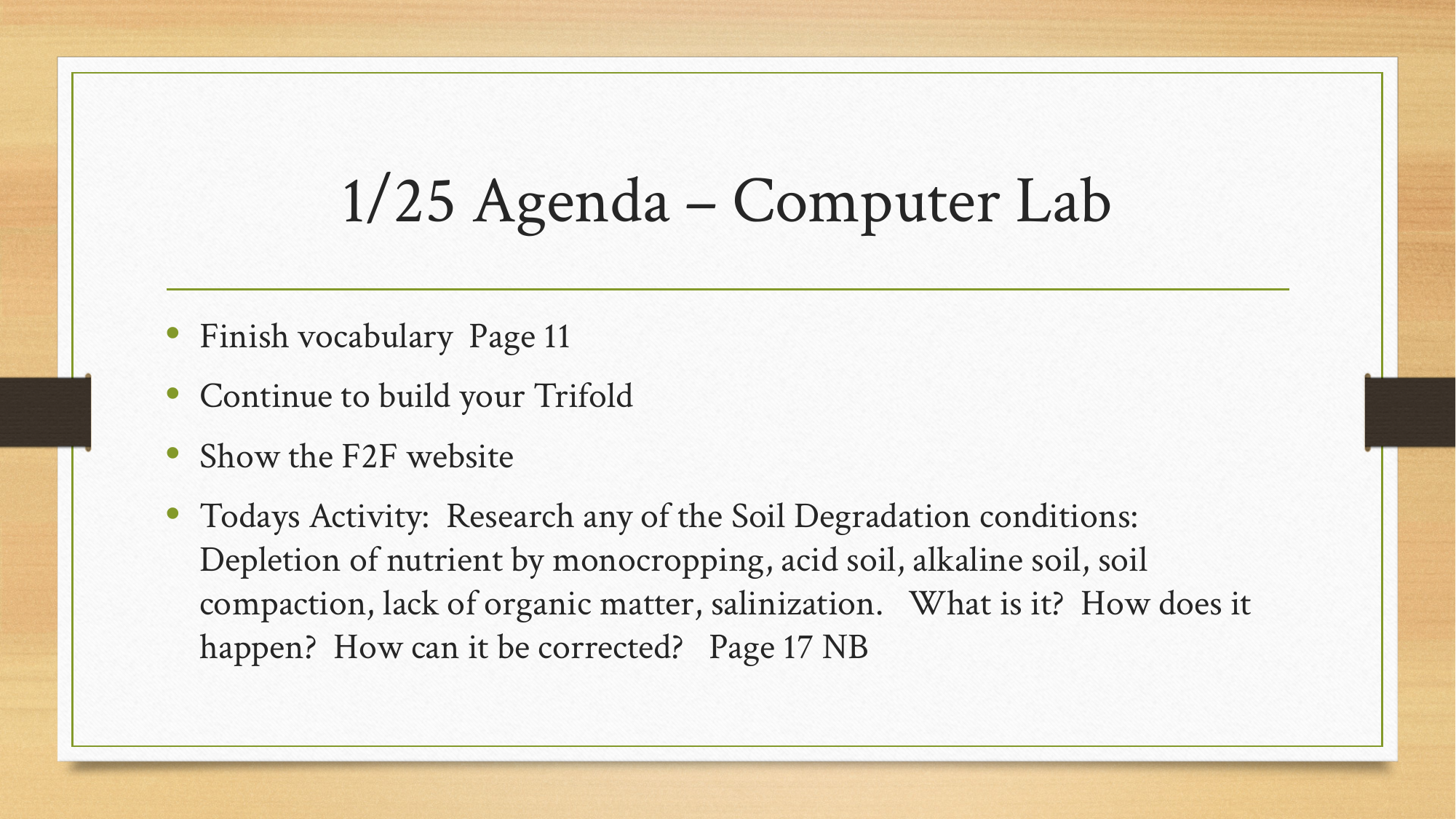

# 1/25 Agenda – Computer Lab
Finish vocabulary  Page 11
Continue to build your Trifold
Show the F2F website
Todays Activity:  Research any of the Soil Degradation conditions: Depletion of nutrient by monocropping, acid soil, alkaline soil, soil compaction, lack of organic matter, salinization.   What is it?  How does it happen?  How can it be corrected?   Page 17 NB